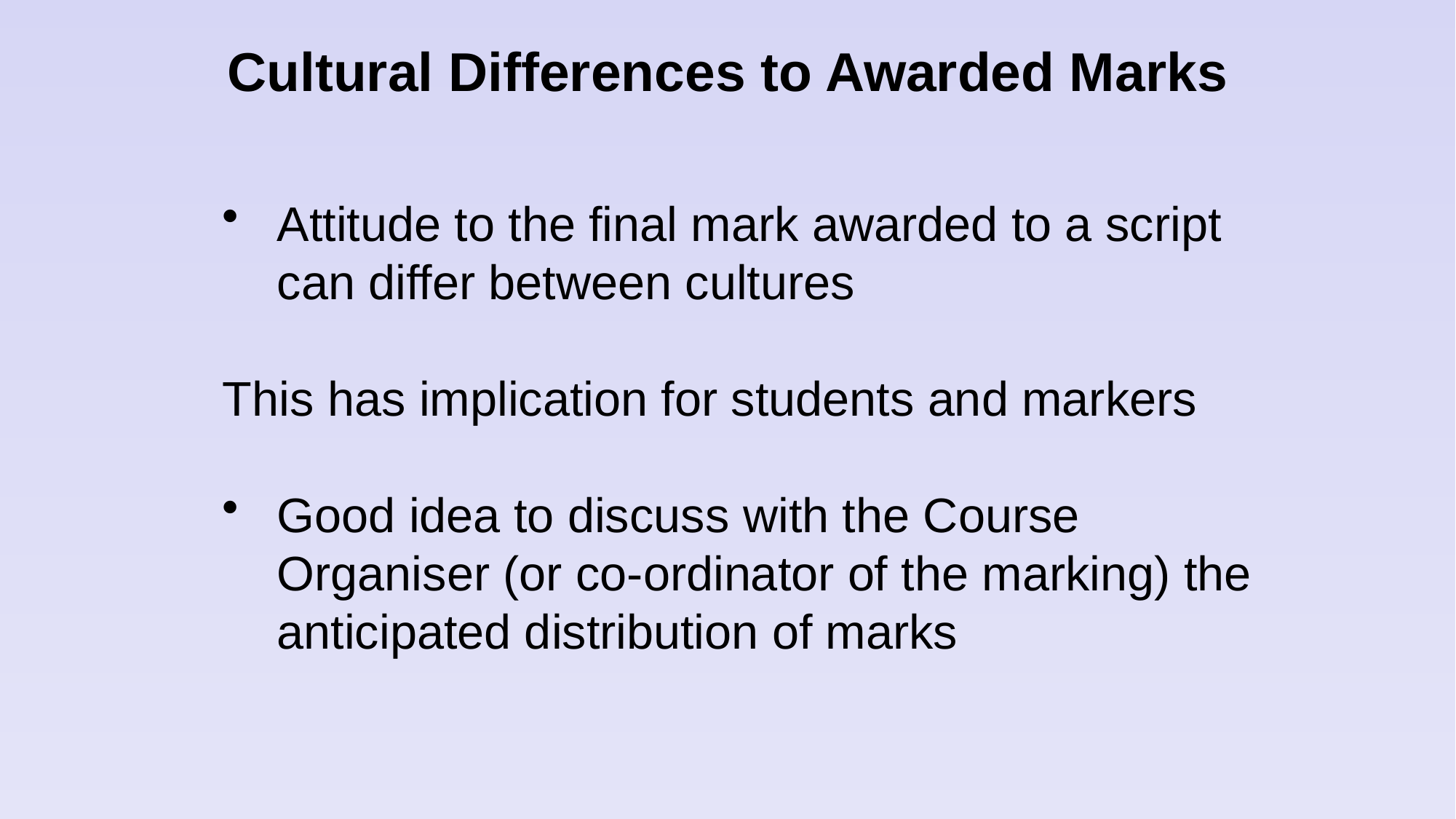

Cultural Differences to Awarded Marks
Attitude to the final mark awarded to a script can differ between cultures

This has implication for students and markers

Good idea to discuss with the Course Organiser (or co-ordinator of the marking) the anticipated distribution of marks